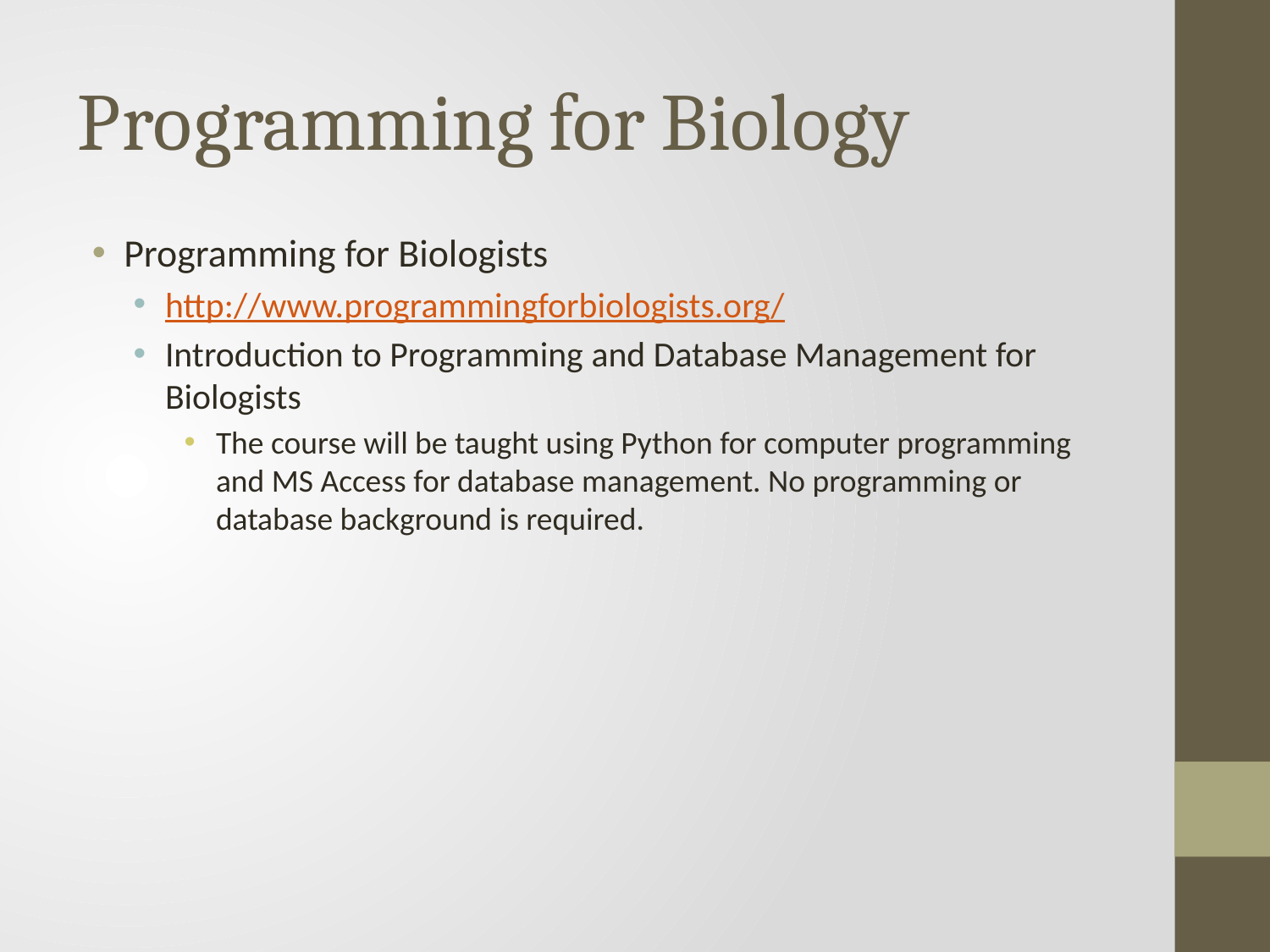

# Programming for Biology
Programming for Biologists
http://www.programmingforbiologists.org/
Introduction to Programming and Database Management for Biologists
The course will be taught using Python for computer programming and MS Access for database management. No programming or database background is required.